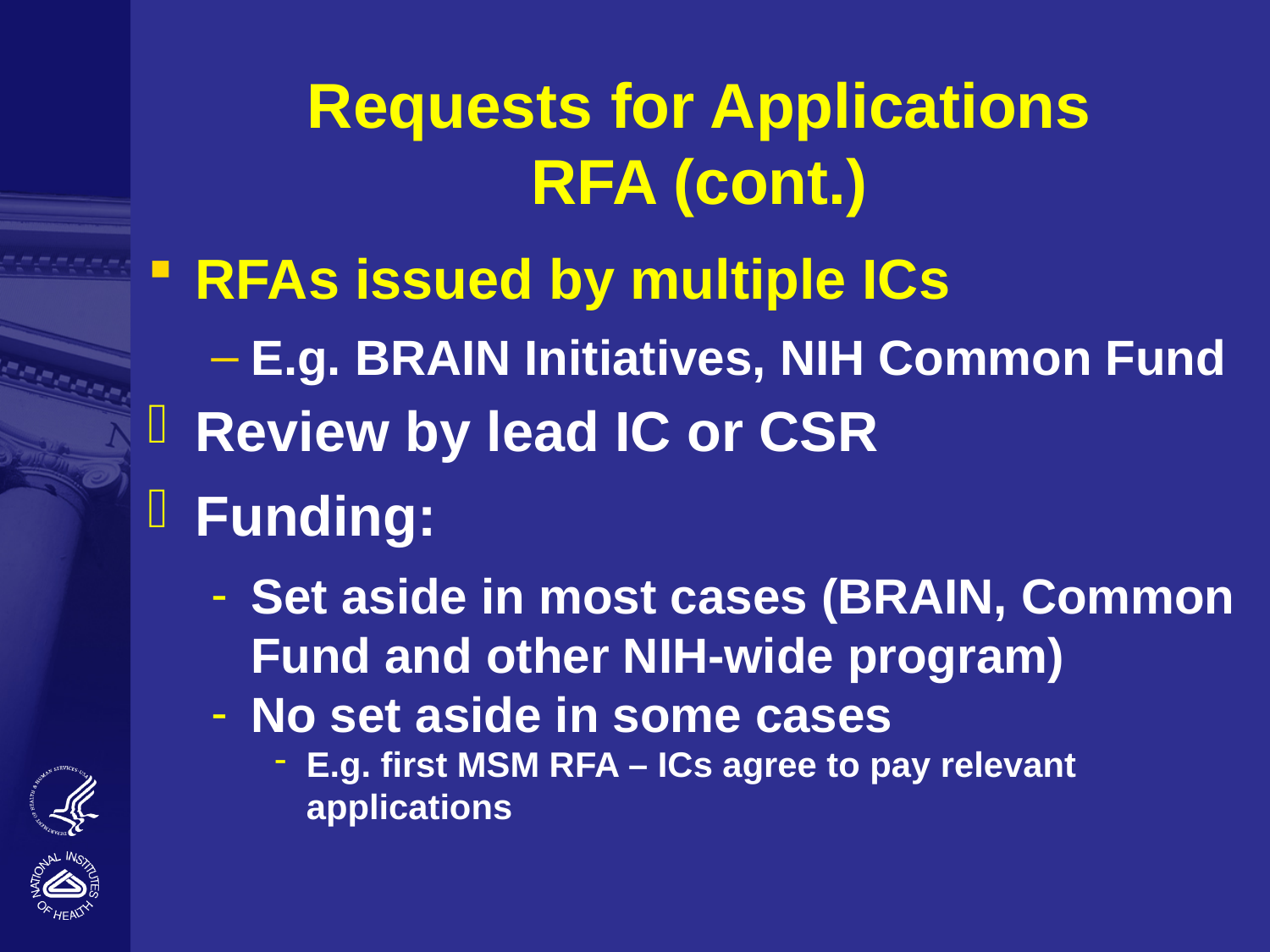

# Requests for Applications RFA (cont.)
RFAs issued by multiple ICs
E.g. BRAIN Initiatives, NIH Common Fund
Review by lead IC or CSR
Funding:
Set aside in most cases (BRAIN, Common Fund and other NIH-wide program)
No set aside in some cases
E.g. first MSM RFA – ICs agree to pay relevant applications